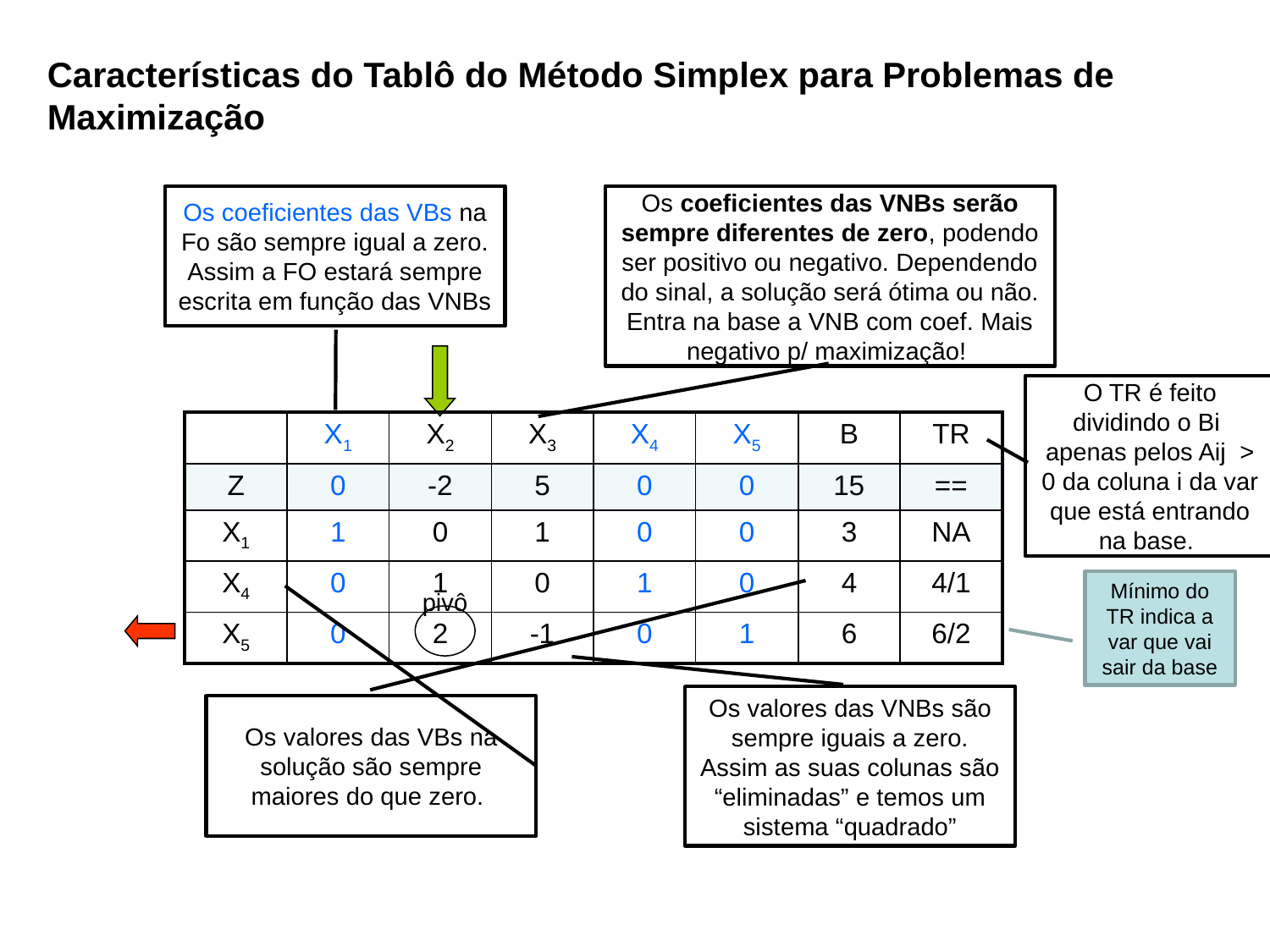

Características do Tablô do Método Simplex para Problemas de Maximização

Os coeficientes das VBs na Fo são sempre igual a zero. Assim a FO estará sempre escrita em função das VNBs
Os coeficientes das VNBs serão sempre diferentes de zero, podendo ser positivo ou negativo. Dependendo do sinal, a solução será ótima ou não.
Entra na base a VNB com coef. Mais negativo p/ maximização!

O TR é feito dividindo o Bi  apenas pelos Aij  > 0 da coluna i da var que está entrando na base.
|  | X1 | X2 | X3 | X4 | X5 | B | TR |
| --- | --- | --- | --- | --- | --- | --- | --- |
| Z | 0 | -2 | 5 | 0 | 0 | 15 | == |
| X1 | 1 | 0 | 1 | 0 | 0 | 3 | NA |
| X4 | 0 | 1 | 0 | 1 | 0 | 4 | 4/1 |
| X5 | 0 | 2 | -1 | 0 | 1 | 6 | 6/2 |
Mínimo do TR indica a var que vai sair da base
pivô

Os valores das VNBs são sempre iguais a zero. Assim as suas colunas são “eliminadas” e temos um sistema “quadrado”
Os valores das VBs na solução são sempre maiores do que zero.